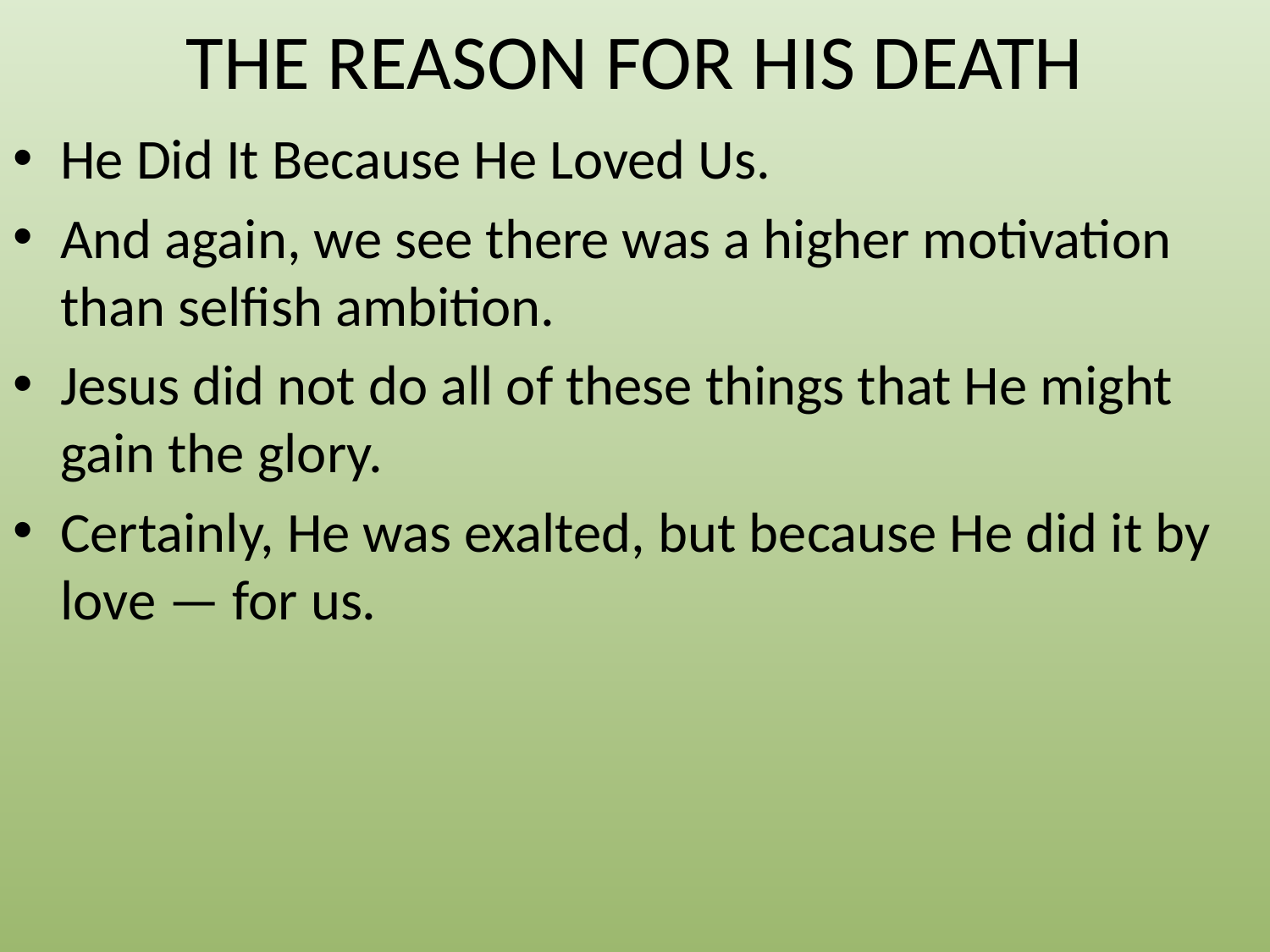

# THE REASON FOR HIS DEATH
He Did It Because He Loved Us.
And again, we see there was a higher motivation than selfish ambition.
Jesus did not do all of these things that He might gain the glory.
Certainly, He was exalted, but because He did it by love — for us.